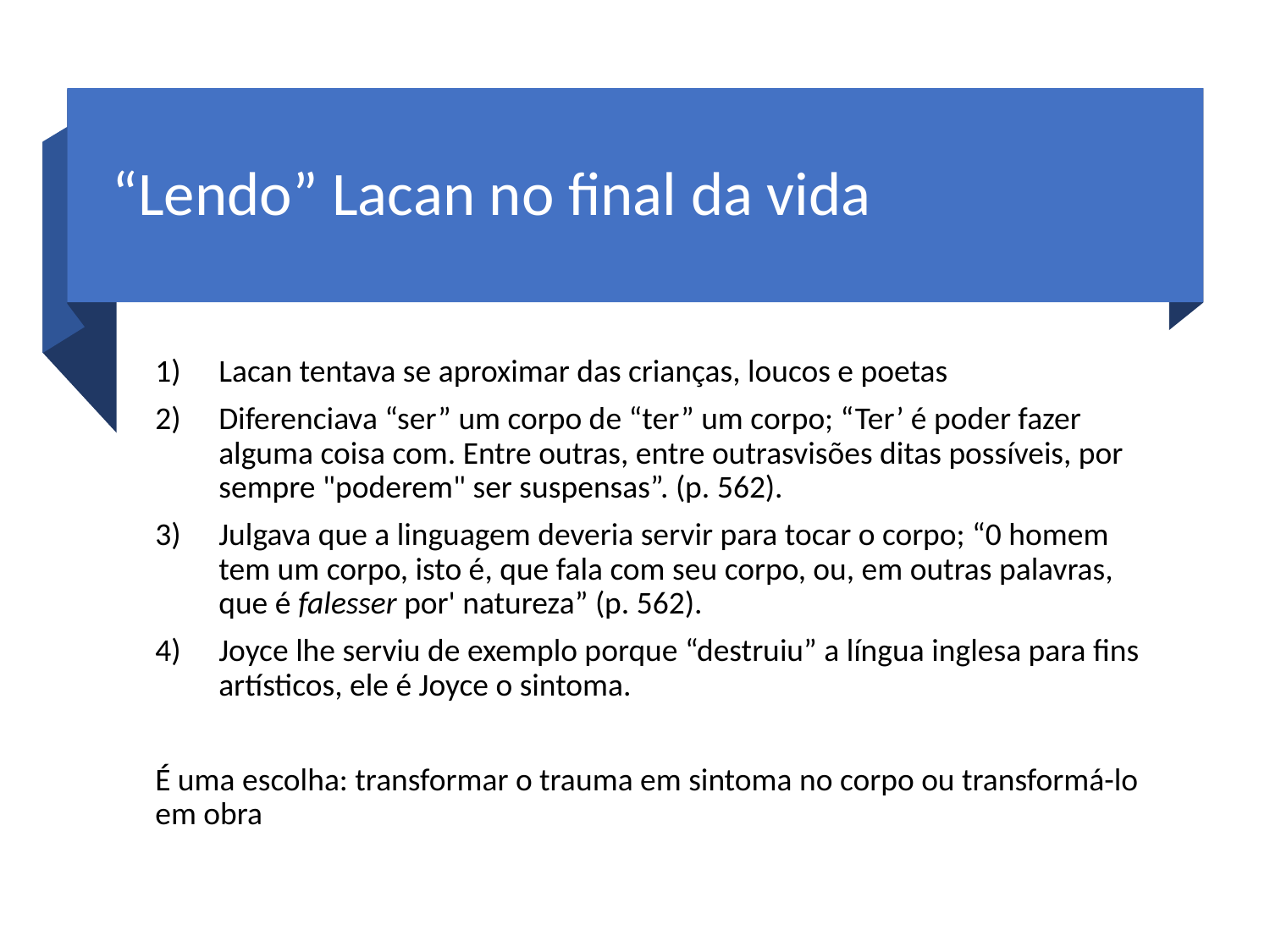

# “Lendo” Lacan no final da vida

Lacan tentava se aproximar das crianças, loucos e poetas
Diferenciava “ser” um corpo de “ter” um corpo; “Ter’ é poder fazer alguma coisa com. Entre outras, entre outrasvisões ditas possíveis, por sempre "poderem" ser suspensas”. (p. 562).
Julgava que a linguagem deveria servir para tocar o corpo; “0 homem tem um corpo, isto é, que fala com seu corpo, ou, em outras palavras, que é falesser por' natureza” (p. 562).
Joyce lhe serviu de exemplo porque “destruiu” a língua inglesa para fins artísticos, ele é Joyce o sintoma.

É uma escolha: transformar o trauma em sintoma no corpo ou transformá-lo em obra